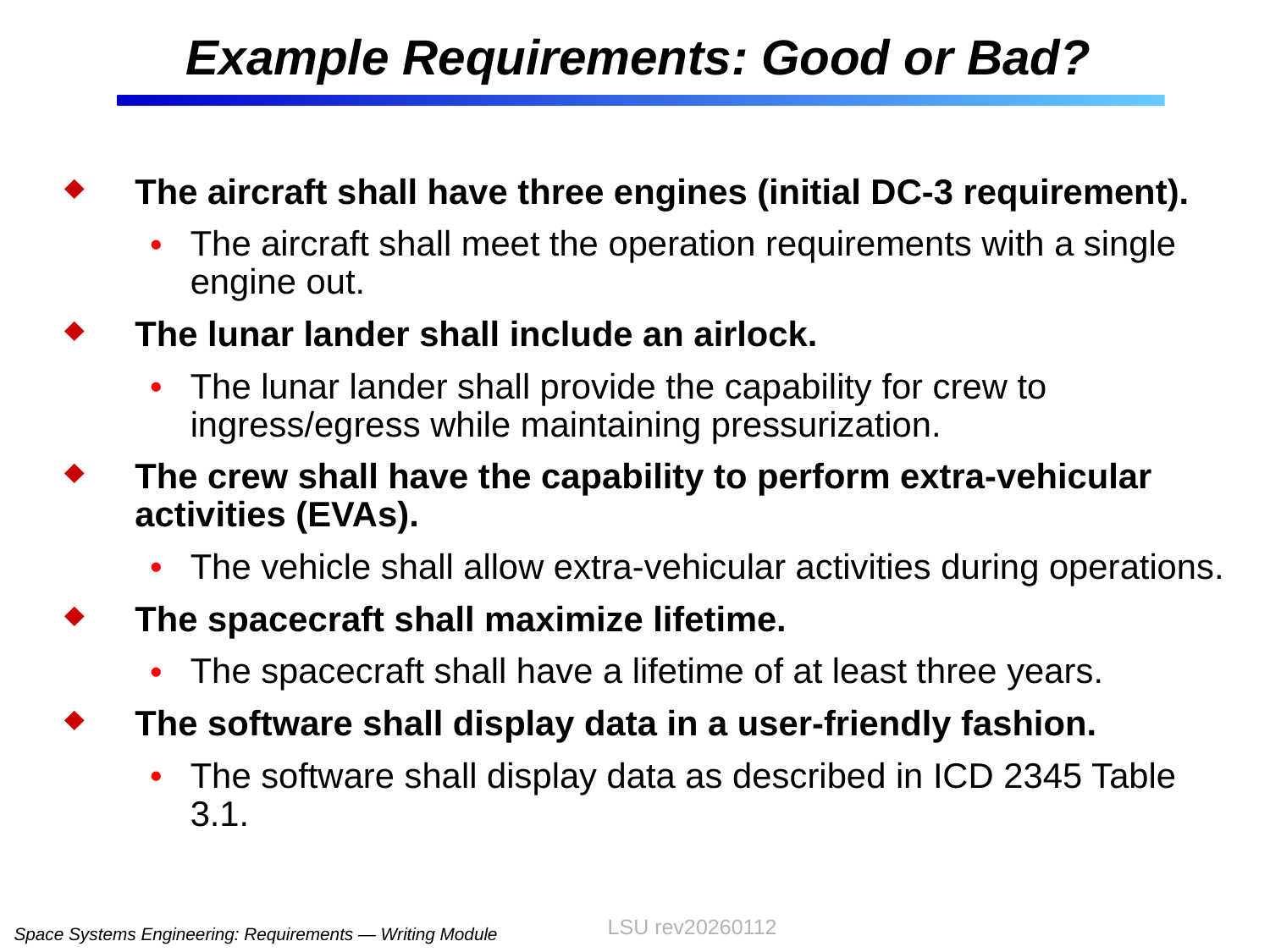

# Example Requirements: Good or Bad?
The aircraft shall have three engines (initial DC-3 requirement).
The aircraft shall meet the operation requirements with a single engine out.
The lunar lander shall include an airlock.
The lunar lander shall provide the capability for crew to ingress/egress while maintaining pressurization.
The crew shall have the capability to perform extra-vehicular activities (EVAs).
The vehicle shall allow extra-vehicular activities during operations.
The spacecraft shall maximize lifetime.
The spacecraft shall have a lifetime of at least three years.
The software shall display data in a user-friendly fashion.
The software shall display data as described in ICD 2345 Table 3.1.
LSU rev20260112